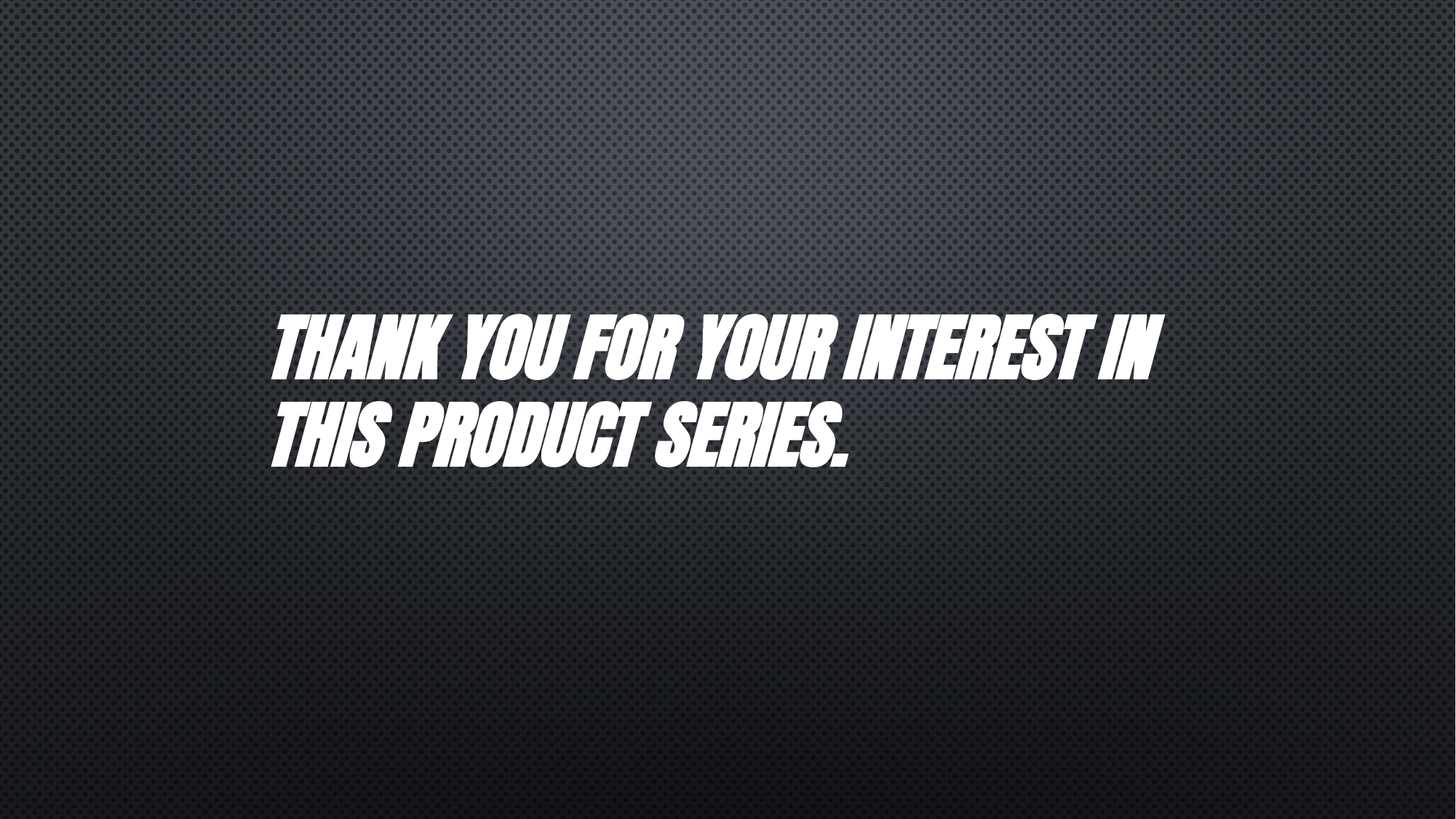

THANK YOU FOR YOUR INTEREST IN THIS PRODUCT SERIES.